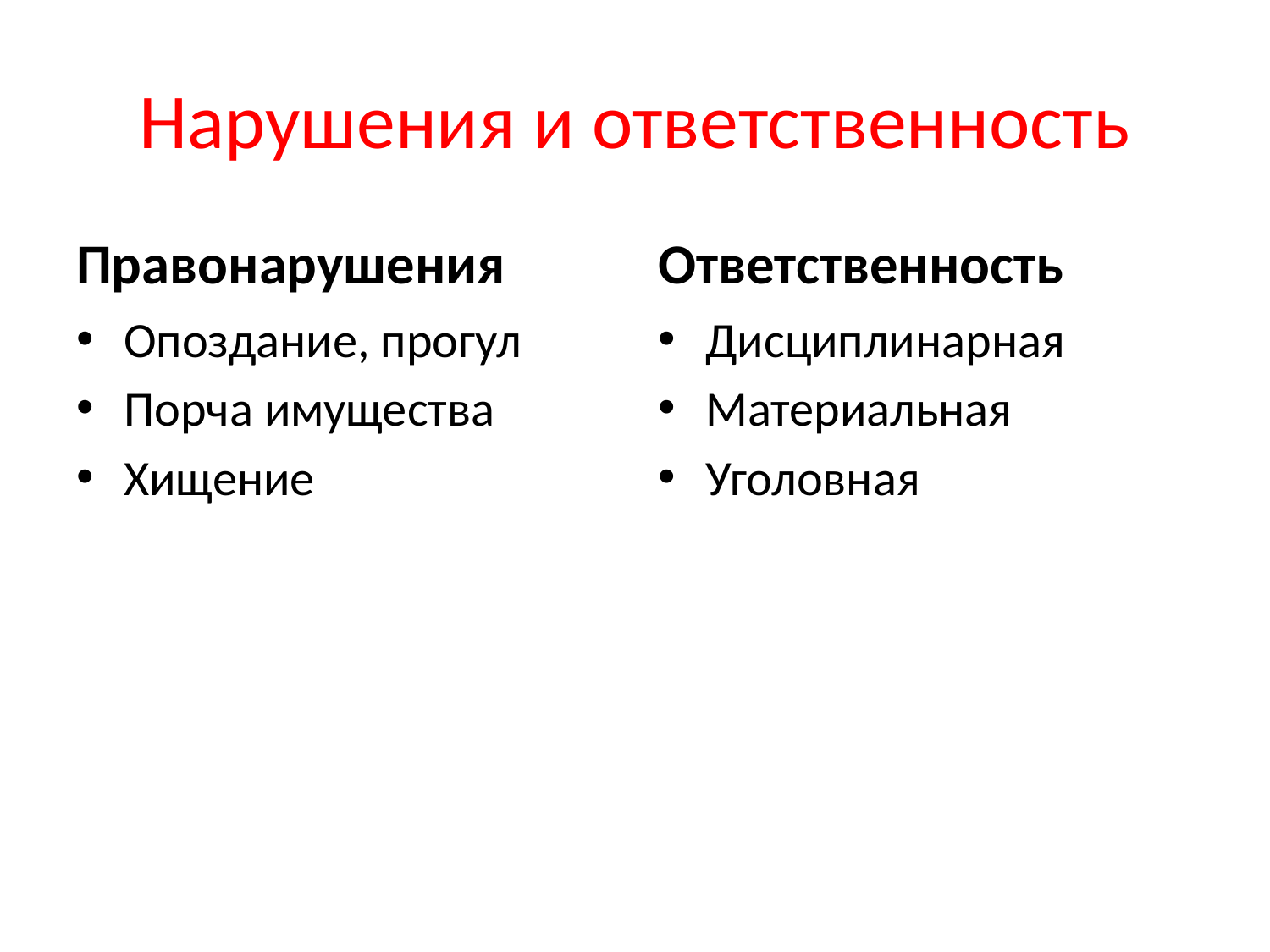

# Нарушения и ответственность
Правонарушения
Ответственность
Опоздание, прогул
Порча имущества
Хищение
Дисциплинарная
Материальная
Уголовная